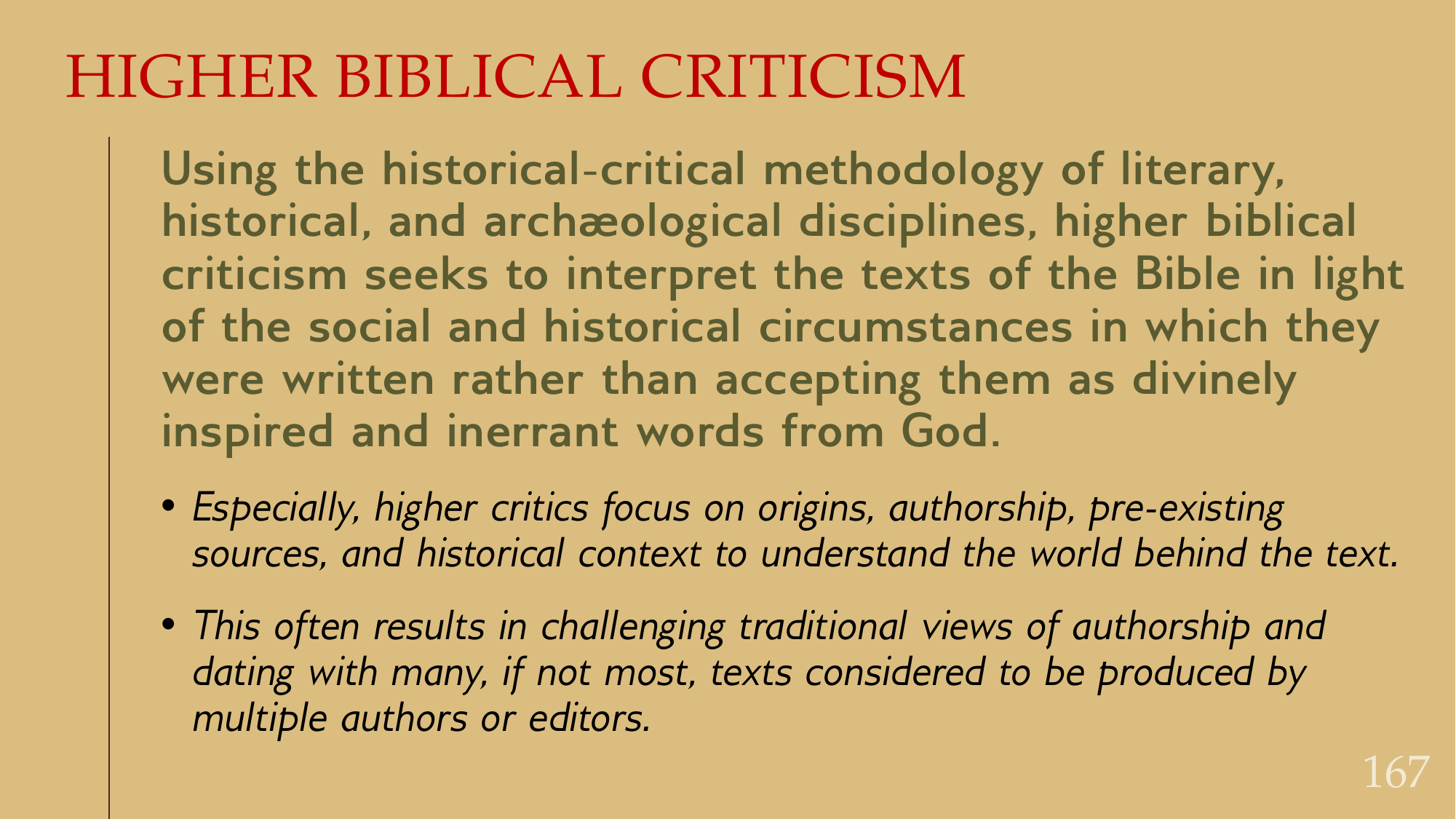

# HIGHER BIBLICAL CRITICISM
Using the historical-critical methodology of literary, historical, and archaeological disciplines, higher biblical criticism seeks to interpret the texts of the Bible in light of the social and historical circumstances in which they were written rather than accepting them as divinely inspired and inerrant words from God.
Especially, higher critics focus on origins, authorship, pre-existing sources, and historical context to understand the world behind the text.
This often results in challenging traditional views of authorship and dating with many, if not most, texts considered to be produced by multiple authors or editors.
167